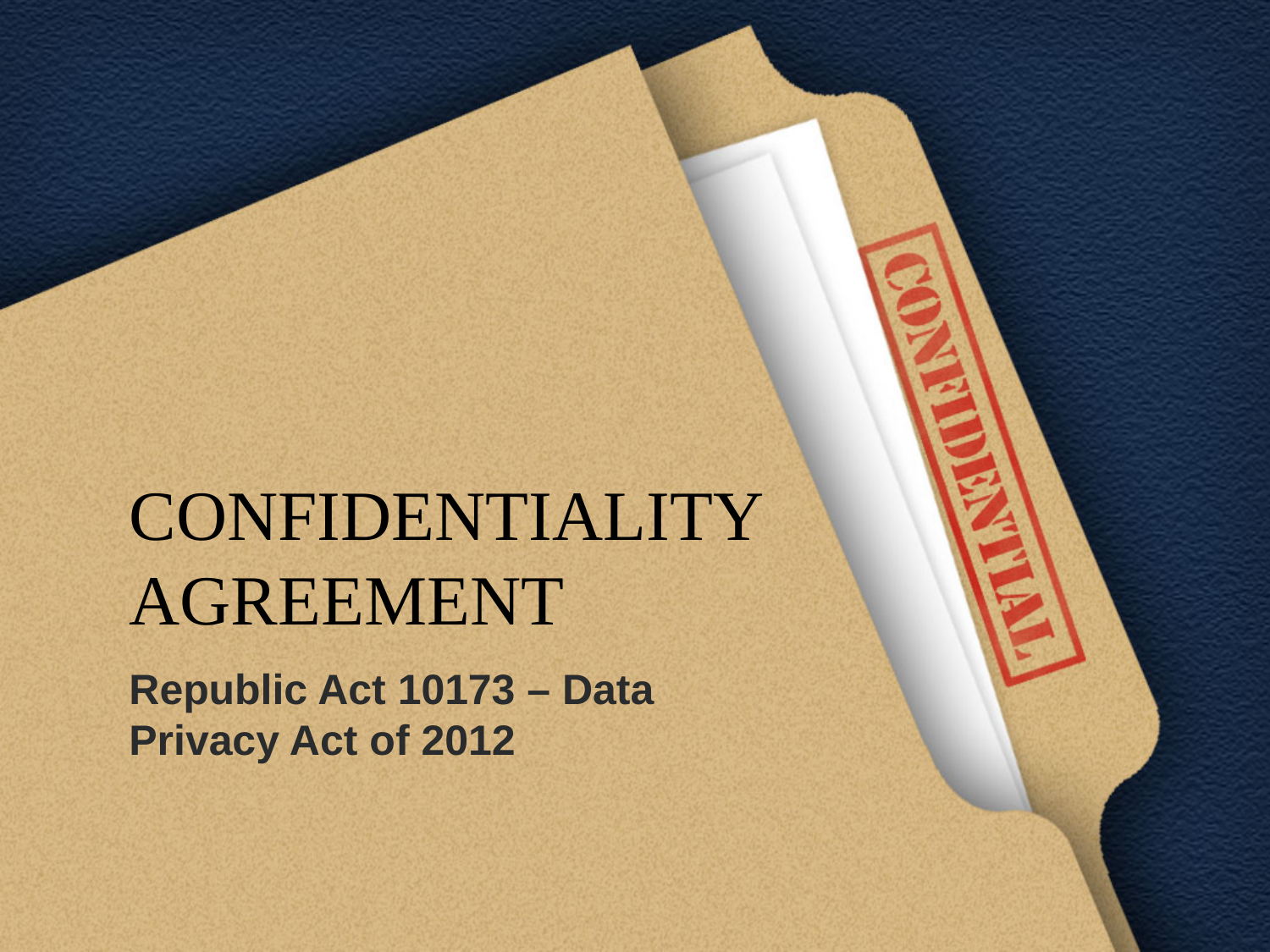

# CONFIDENTIALITY AGREEMENT
Republic Act 10173 – Data Privacy Act of 2012